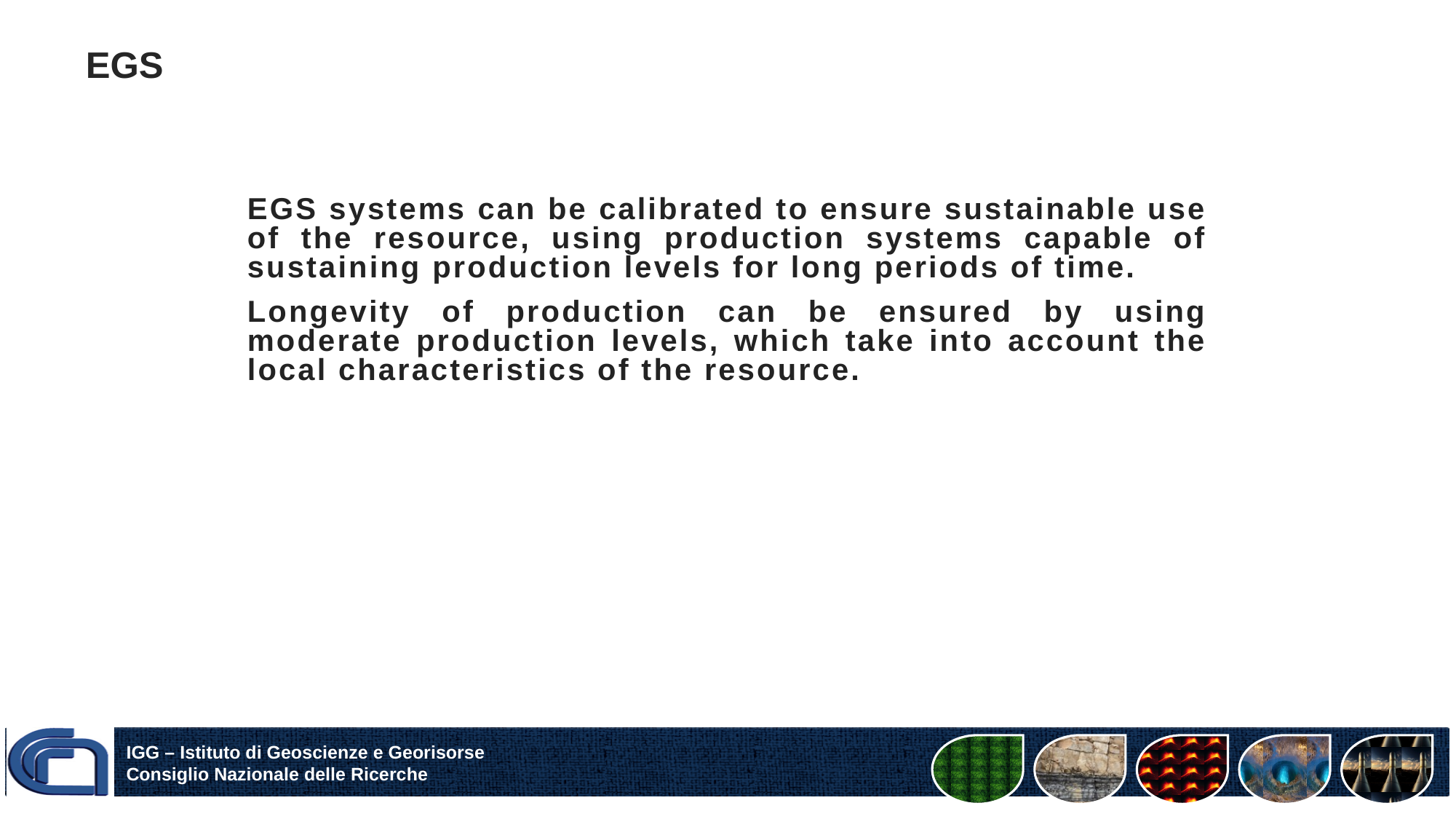

# EGS
EGS systems can be calibrated to ensure sustainable use of the resource, using production systems capable of sustaining production levels for long periods of time.
Longevity of production can be ensured by using moderate production levels, which take into account the local characteristics of the resource.